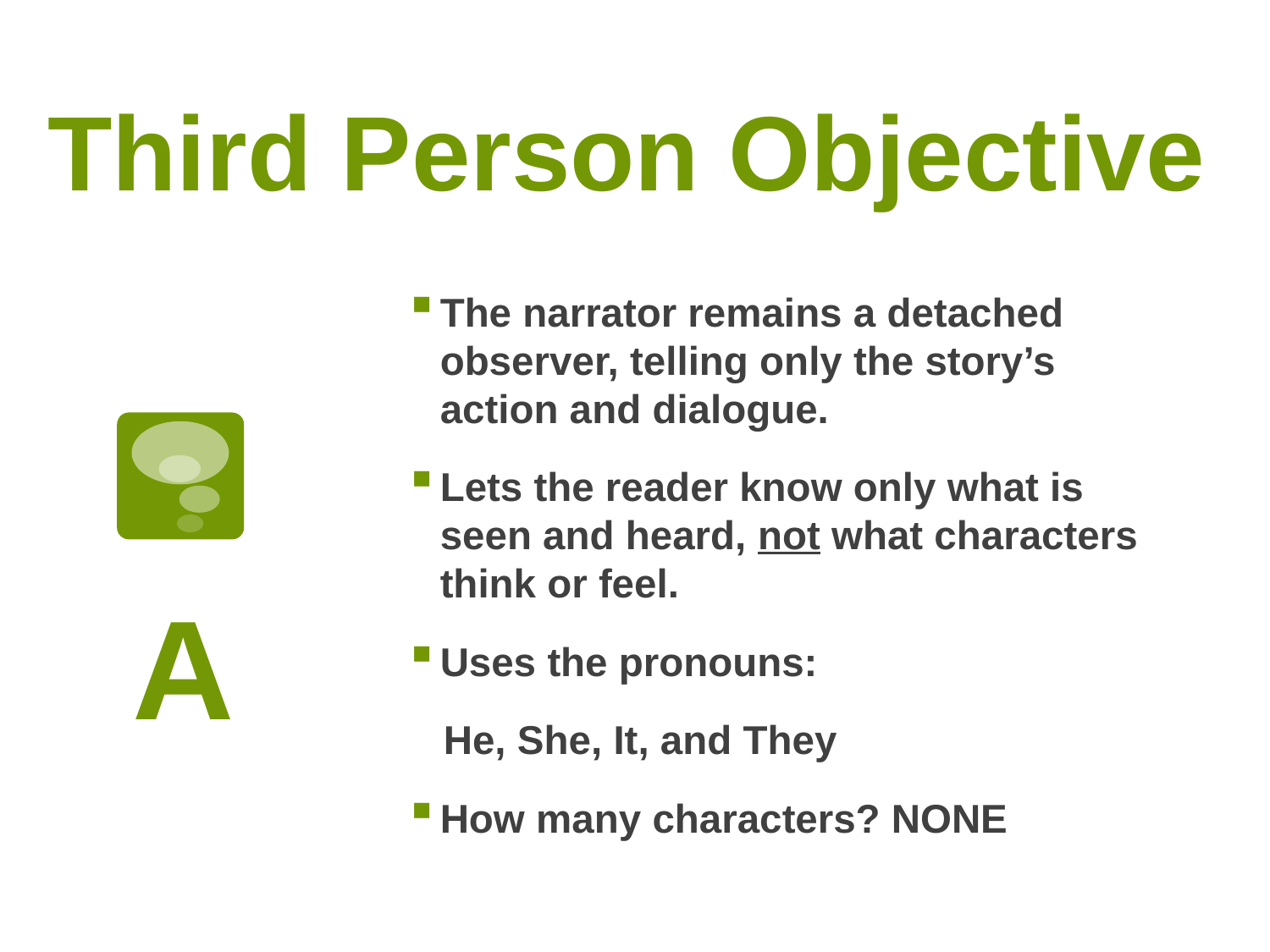

# Third Person Objective
The narrator remains a detached observer, telling only the story’s action and dialogue.
Lets the reader know only what is seen and heard, not what characters think or feel.
Uses the pronouns:
   He, She, It, and They
How many characters? NONE
A